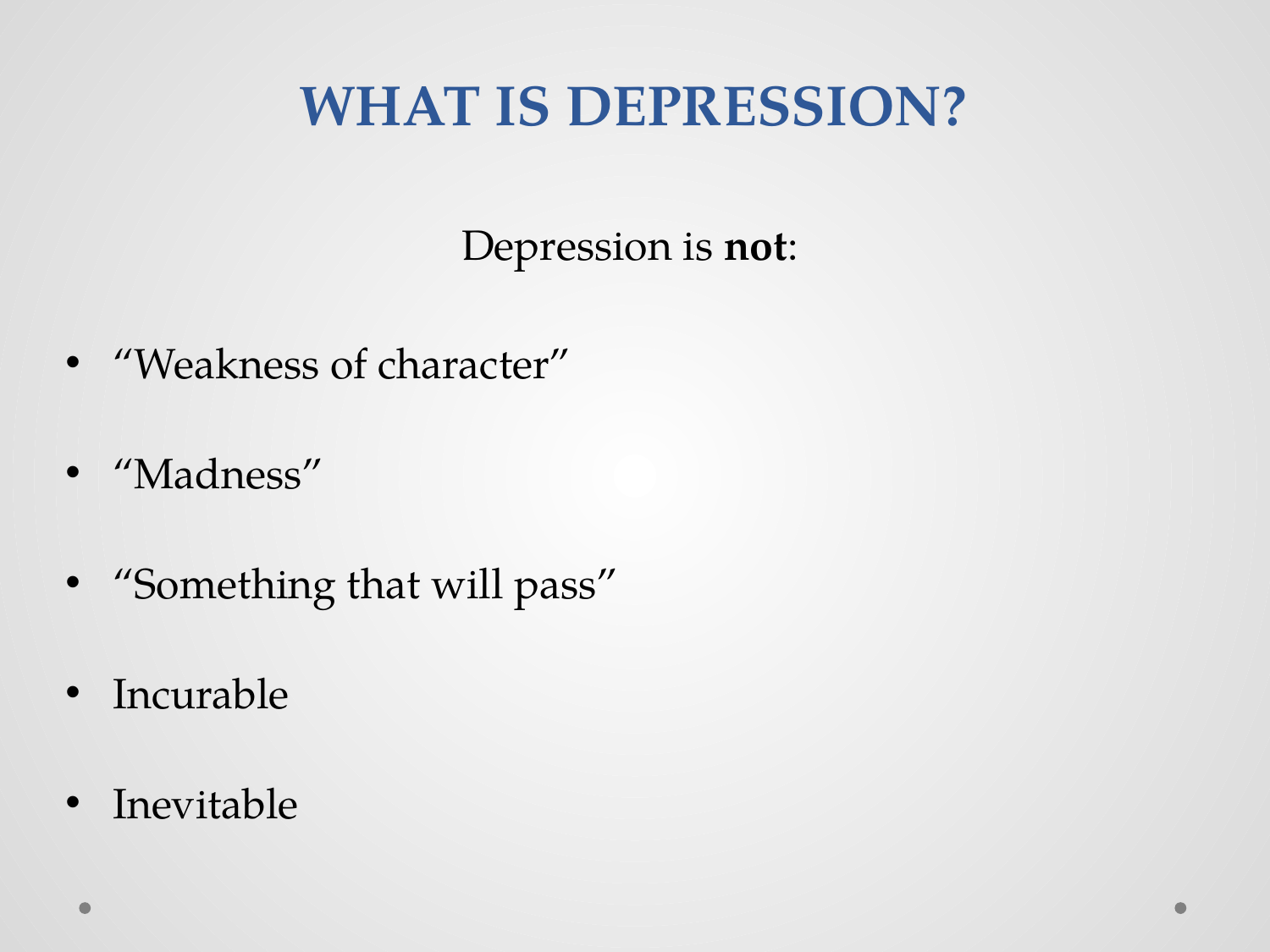

WHAT IS DEPRESSION?
Depression is not:

“Weakness of character”
“Madness”
“Something that will pass”
Incurable
Inevitable